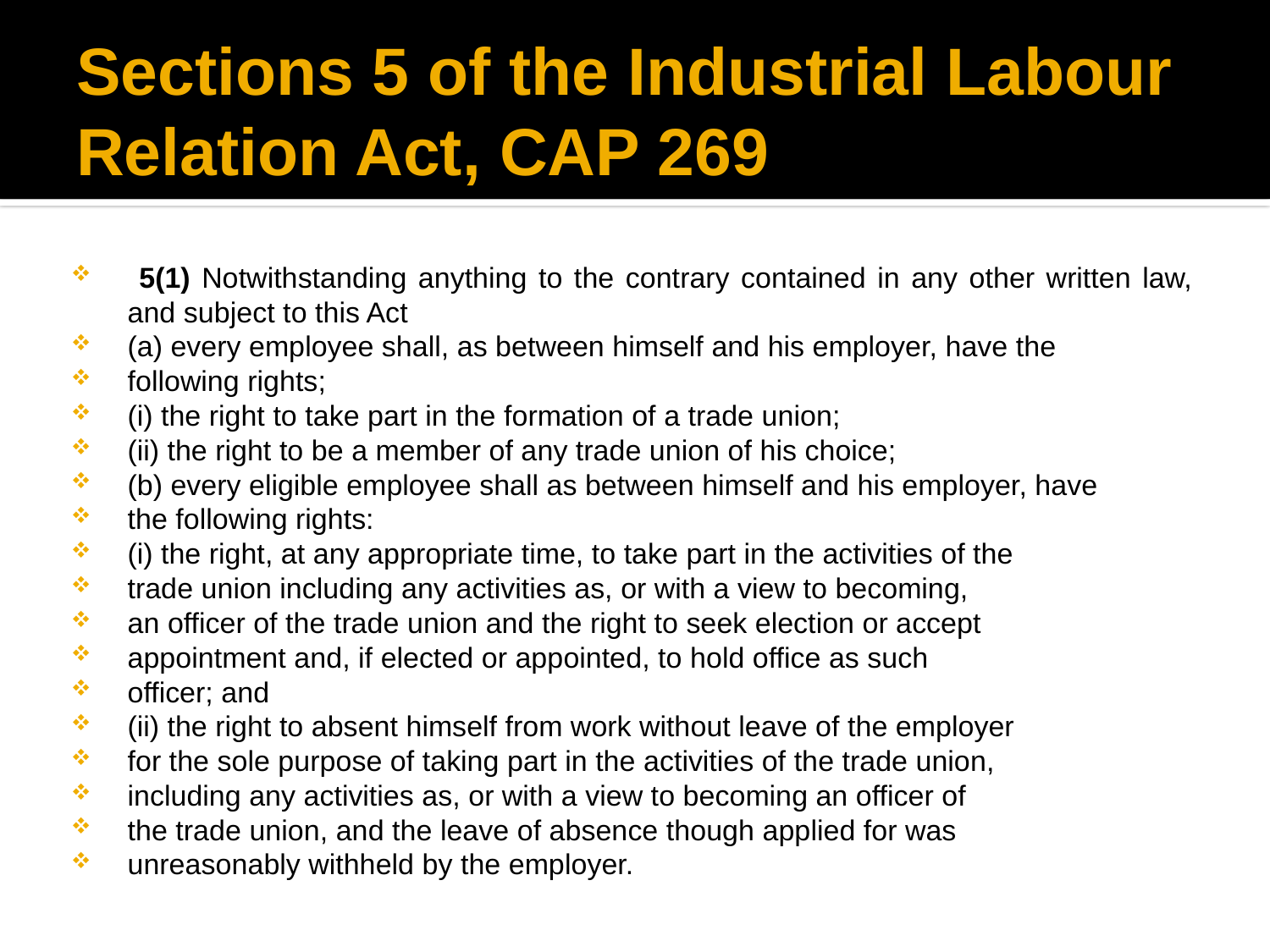

# Sections 5 of the Industrial Labour Relation Act, CAP 269
 5(1) Notwithstanding anything to the contrary contained in any other written law, and subject to this Act
(a) every employee shall, as between himself and his employer, have the
following rights;
(i) the right to take part in the formation of a trade union;
(ii) the right to be a member of any trade union of his choice;
(b) every eligible employee shall as between himself and his employer, have
the following rights:
(i) the right, at any appropriate time, to take part in the activities of the
trade union including any activities as, or with a view to becoming,
an officer of the trade union and the right to seek election or accept
appointment and, if elected or appointed, to hold office as such
officer; and
(ii) the right to absent himself from work without leave of the employer
for the sole purpose of taking part in the activities of the trade union,
including any activities as, or with a view to becoming an officer of
the trade union, and the leave of absence though applied for was
unreasonably withheld by the employer.